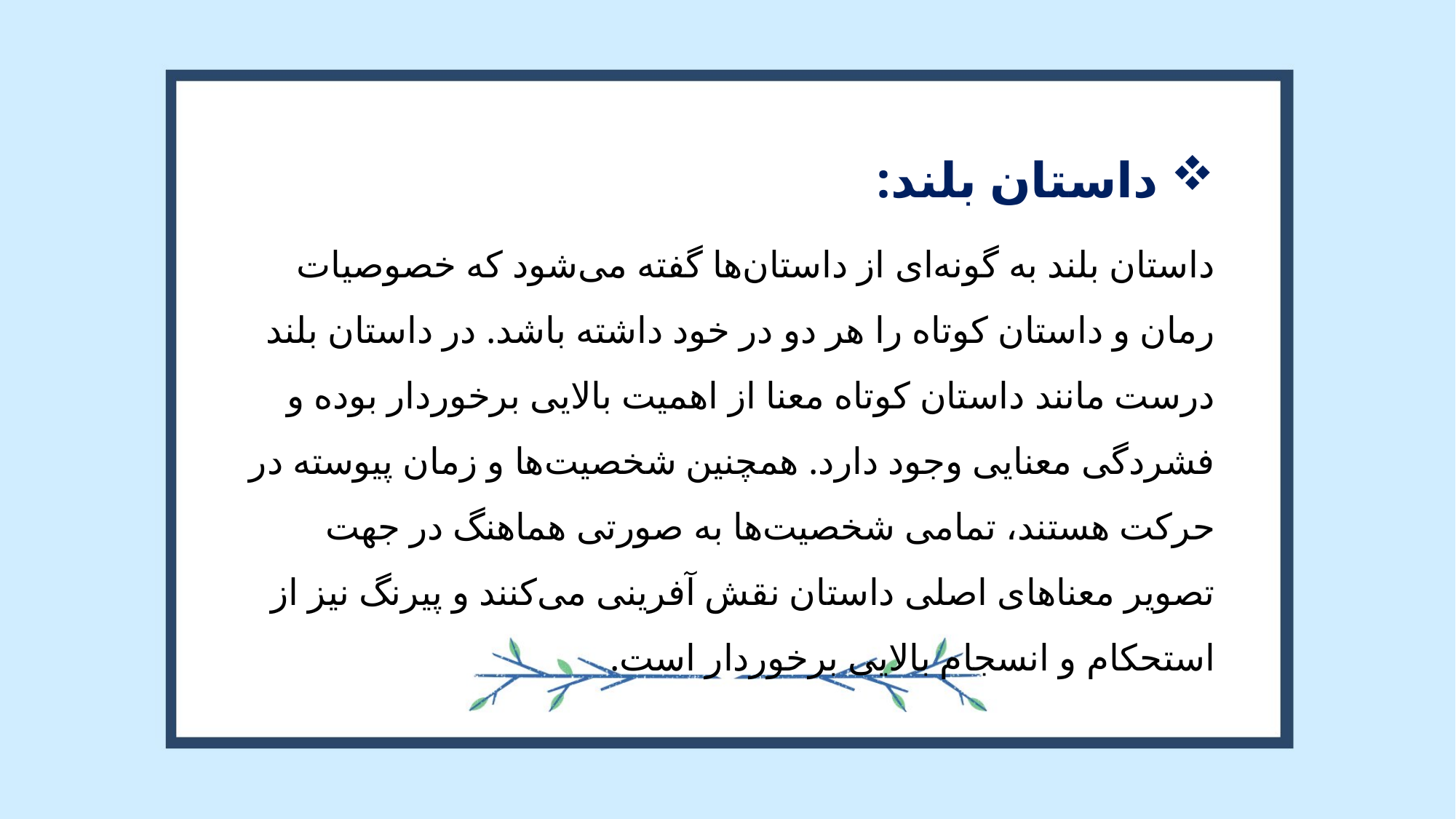

داستان بلند:
داستان بلند به گونه‌ای از داستان‌ها گفته می‌شود که خصوصیات رمان و داستان کوتاه را هر دو در خود داشته باشد. در داستان بلند درست مانند داستان کوتاه معنا از اهمیت بالایی برخوردار بوده و فشردگی معنایی وجود دارد. همچنین شخصیت‌ها و زمان پیوسته در حرکت هستند، تمامی شخصیت‌ها به صورتی هماهنگ در جهت تصویر معناهای اصلی داستان نقش آفرینی می‌کنند و پیرنگ نیز از استحکام و انسجام بالایی برخوردار است.